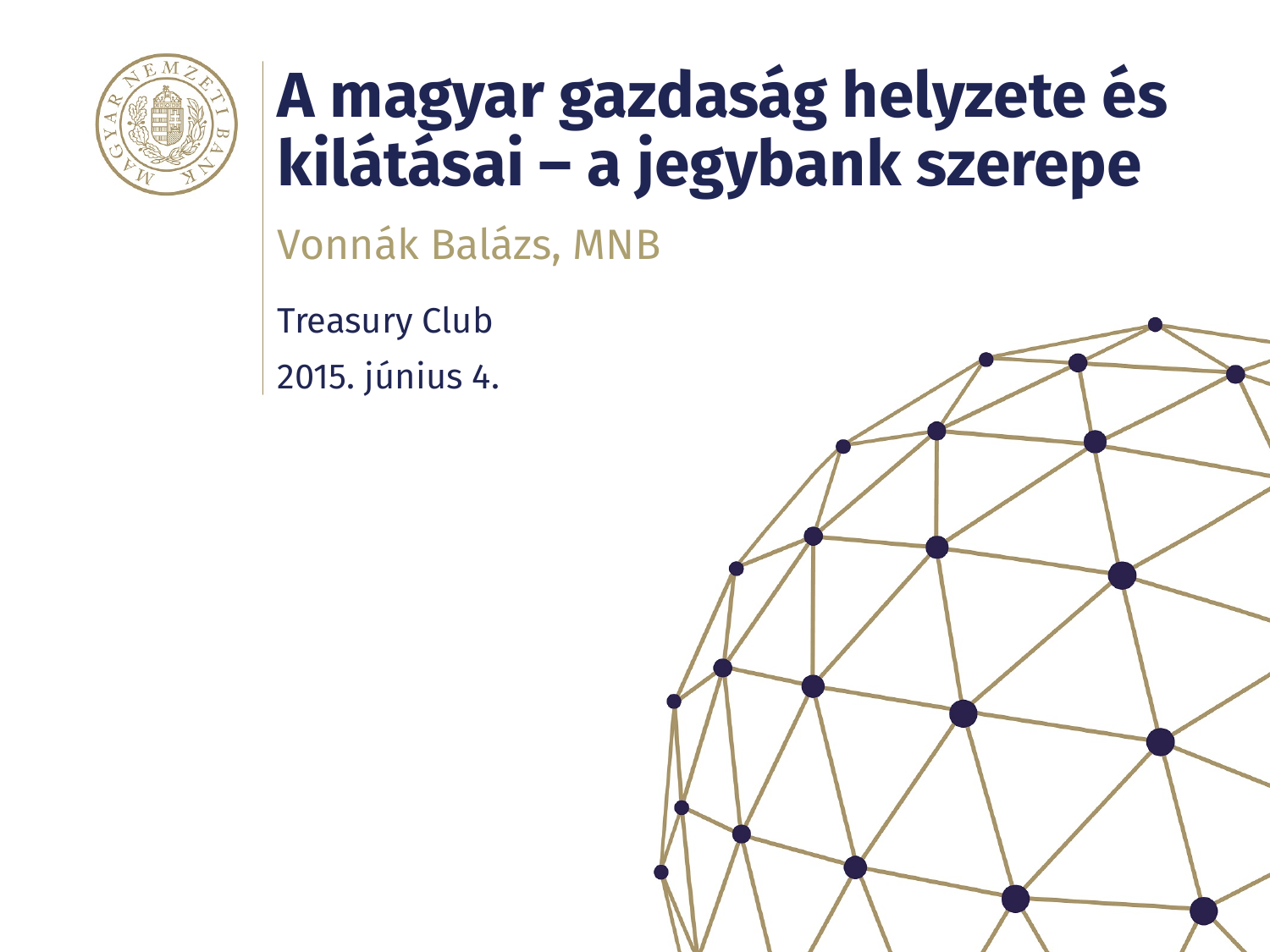

# A magyar gazdaság helyzete és kilátásai – a jegybank szerepe
Vonnák Balázs, MNB
Treasury Club
2015. június 4.